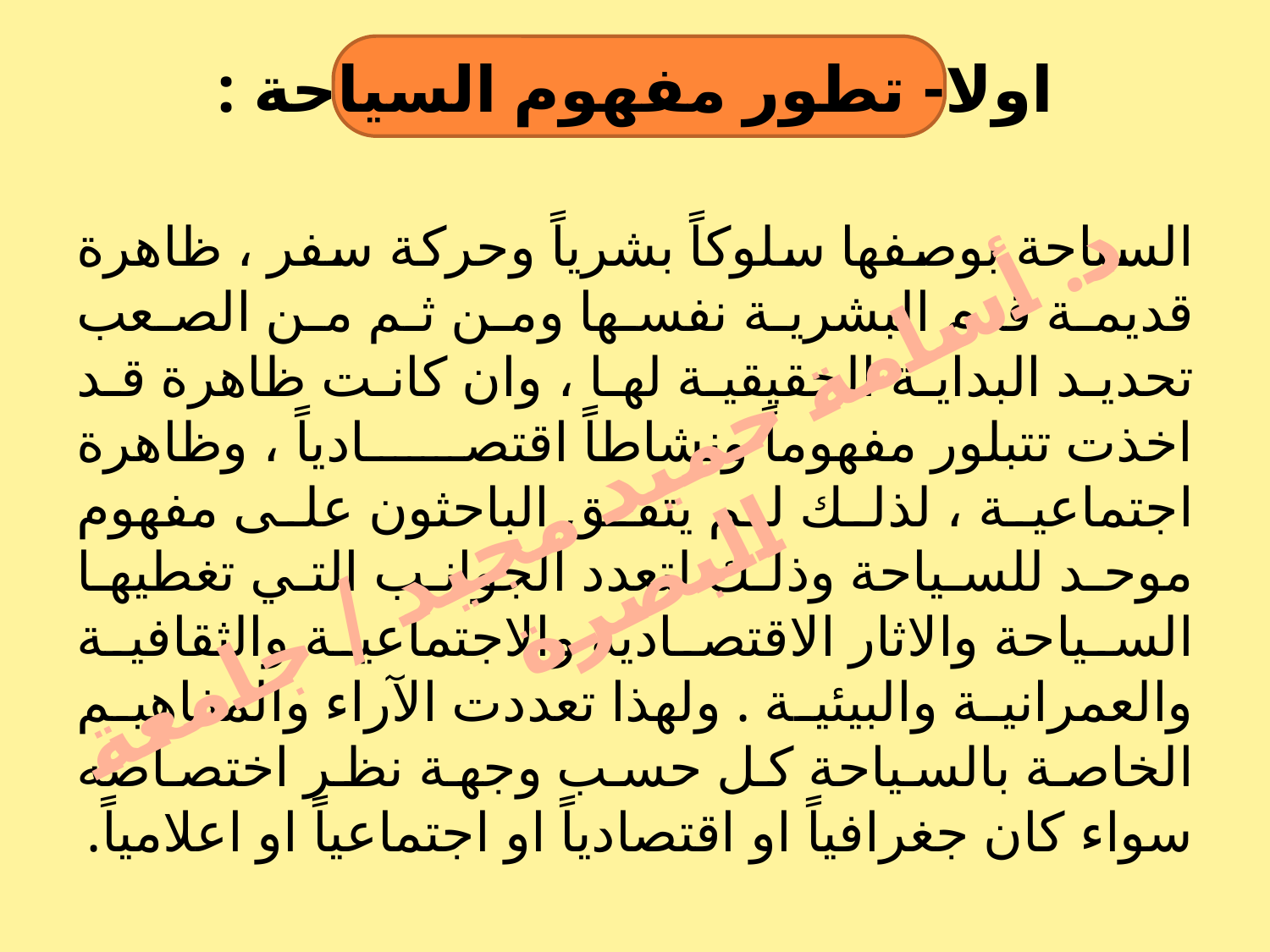

# اولا- تطور مفهوم السياحة :
	السياحة بوصفها سلوكاً بشرياً وحركة سفر ، ظاهرة قديمة قدم البشرية نفسها ومن ثم من الصعب تحديد البداية الحقيقية لها ، وان كانت ظاهرة قد اخذت تتبلور مفهوماً ونشاطاً اقتصادياً ، وظاهرة اجتماعية ، لذلك لم يتفق الباحثون على مفهوم موحد للسياحة وذلك لتعدد الجوانب التي تغطيها السياحة والاثار الاقتصادية والاجتماعية والثقافية والعمرانية والبيئية . ولهذا تعددت الآراء والمفاهيم الخاصة بالسياحة كل حسب وجهة نظر اختصاصه سواء كان جغرافياً او اقتصادياً او اجتماعياً او اعلامياً.

د. أسامة حميد مجيد / جامعة البصرة